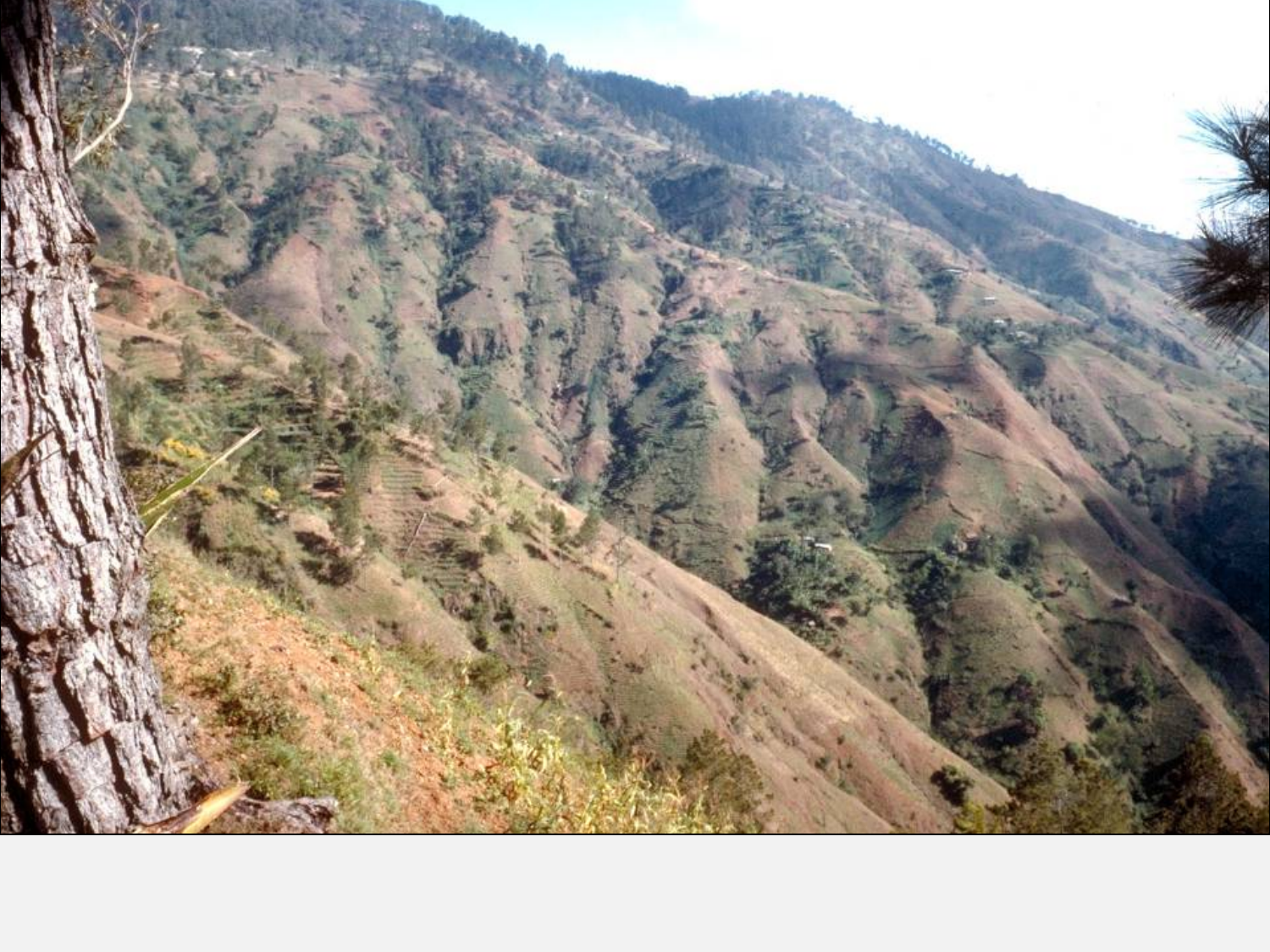

# Par endroits, des morceaux de la forêt des pins (Pinus occidentalis) initiale subsistent.